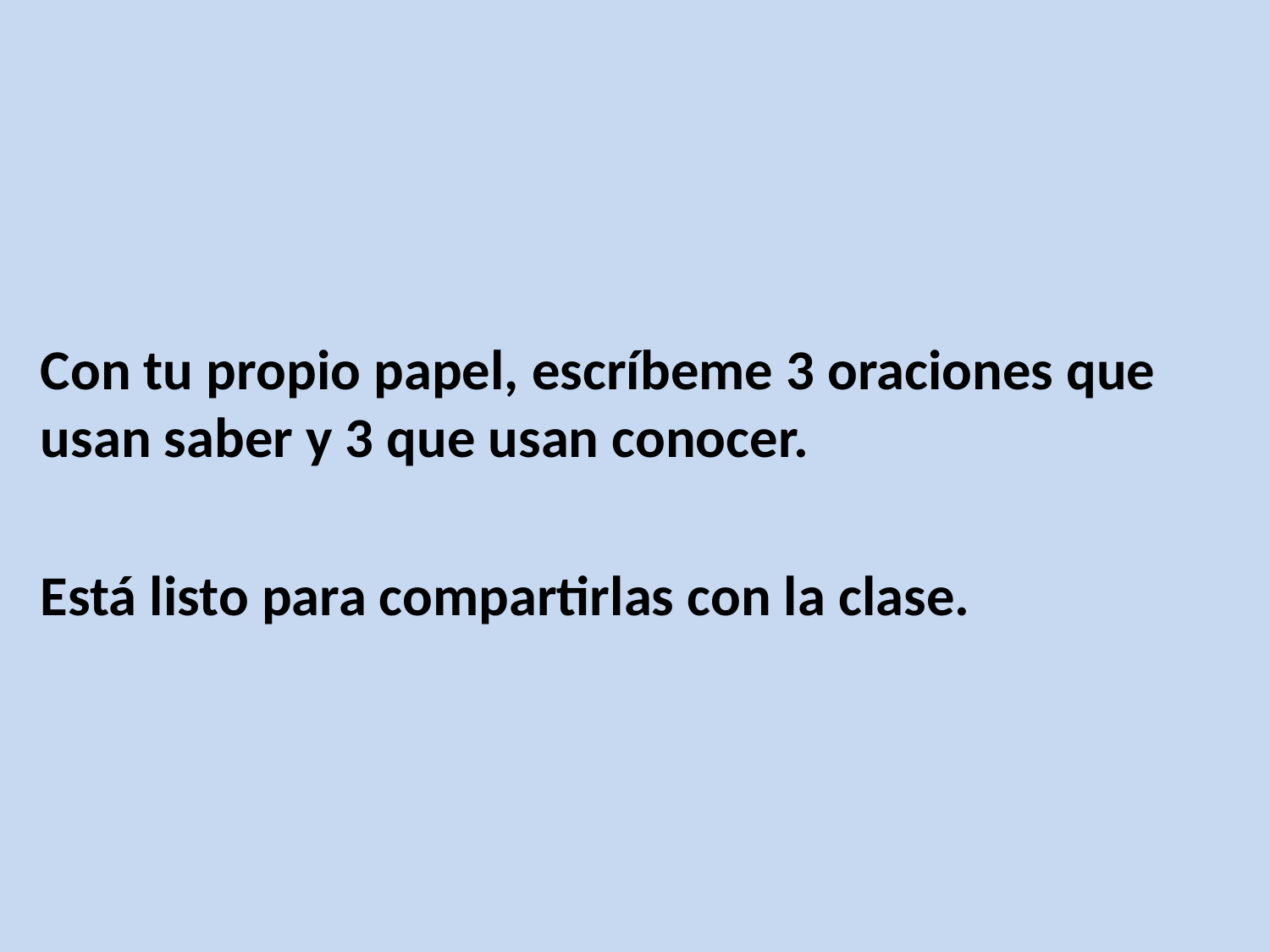

Con tu propio papel, escríbeme 3 oraciones que usan saber y 3 que usan conocer.

Está listo para compartirlas con la clase.